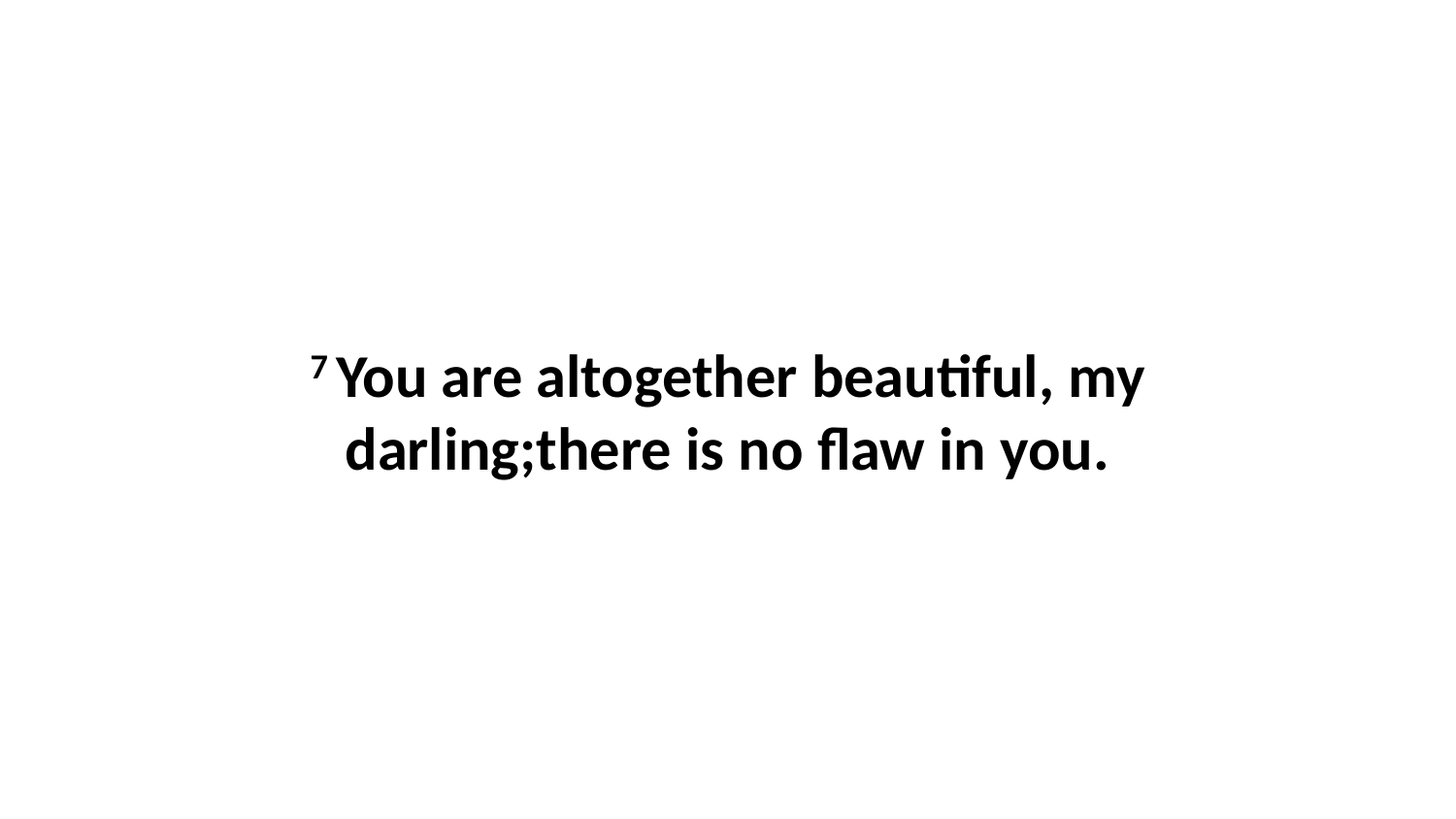

7 You are altogether beautiful, my darling;there is no flaw in you.